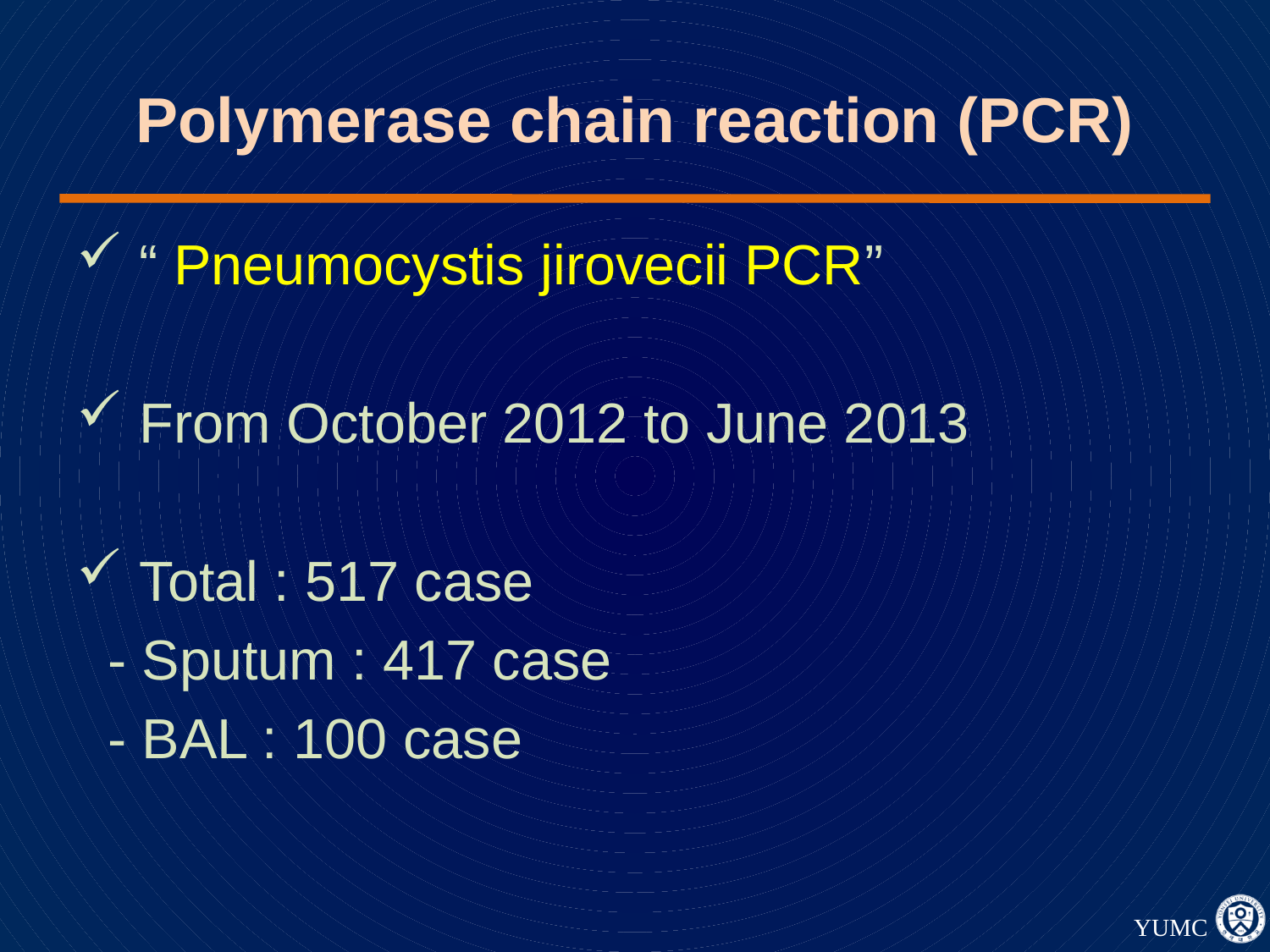

# Polymerase chain reaction (PCR)
 “ Pneumocystis jirovecii PCR”

 From October 2012 to June 2013

 Total : 517 case
  - Sputum : 417 case
  - BAL : 100 case